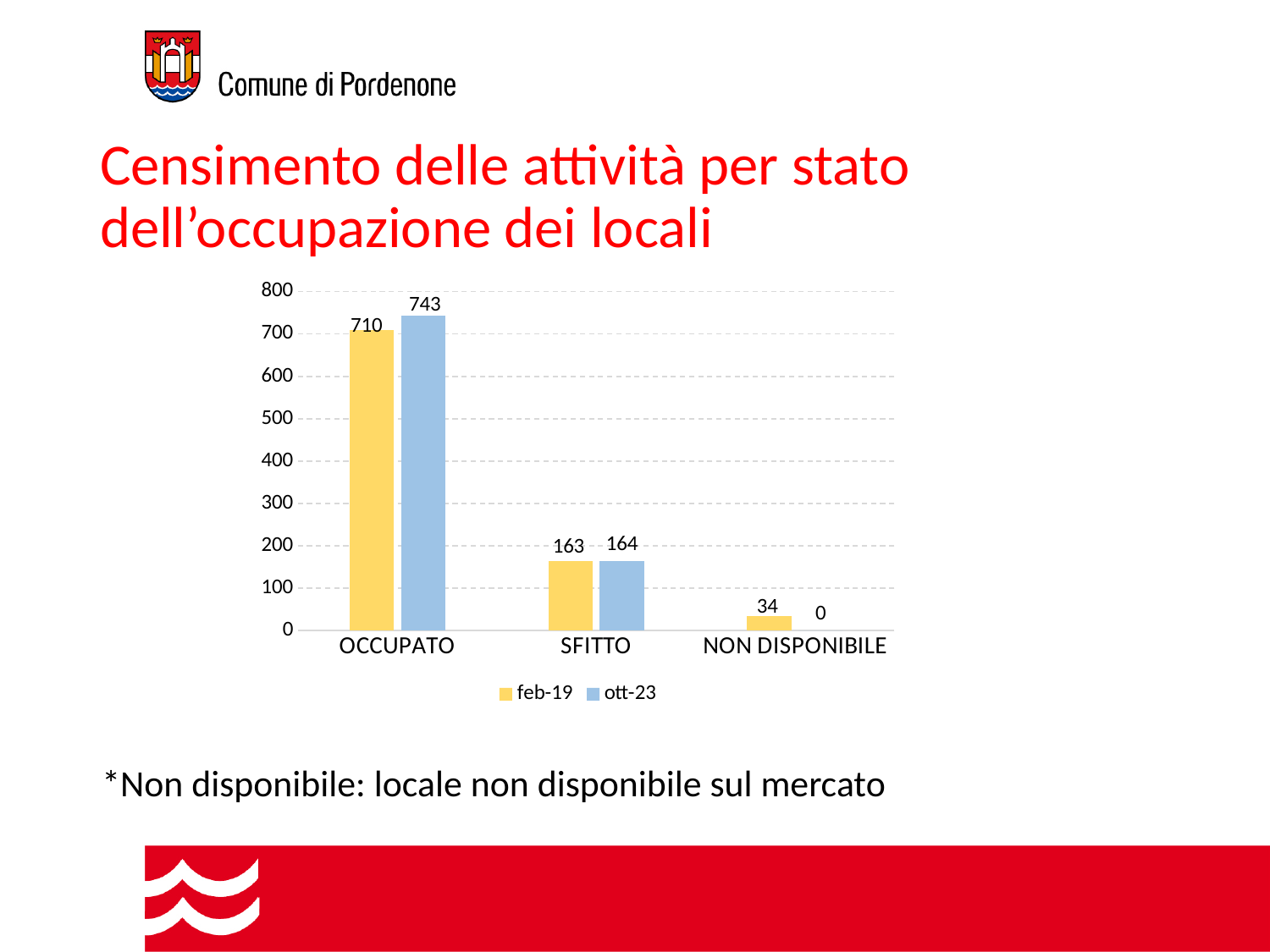

# Censimento delle attività per stato dell’occupazione dei locali

### Chart

| Category | feb-19 | ott-23 |
|---|---|---|
| OCCUPATO | 710.0 | 743.0 |
| SFITTO | 163.0 | 164.0 |
| NON DISPONIBILE | 34.0 | 0.0 |
*Non disponibile: locale non disponibile sul mercato